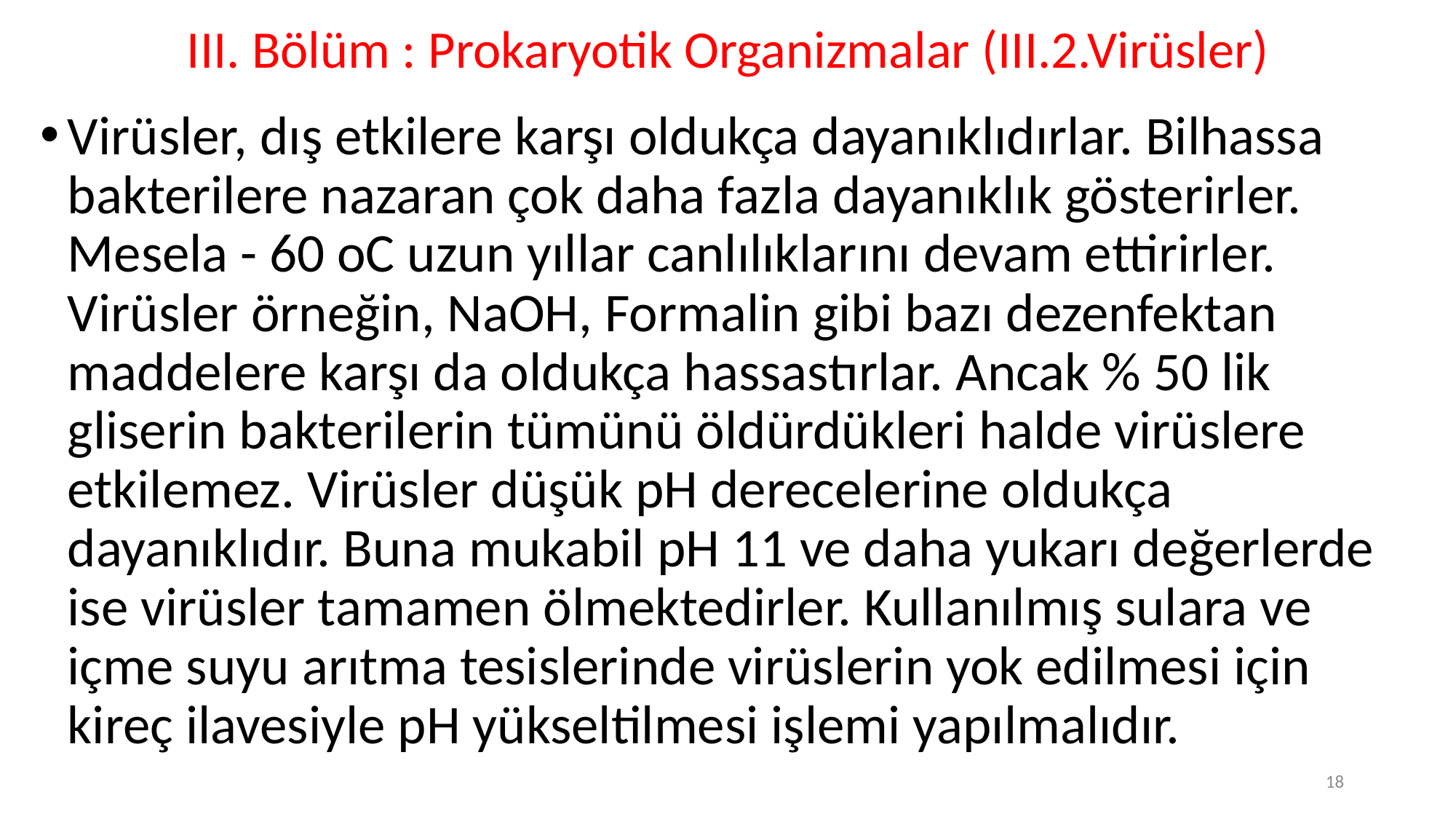

# III. Bölüm : Prokaryotik Organizmalar (III.2.Virüsler)
Virüsler, dış etkilere karşı oldukça dayanıklıdırlar. Bilhassa bakterilere nazaran çok daha fazla dayanıklık gösterirler. Mesela - 60 oC uzun yıllar canlılıklarını devam ettirirler. Virüsler örneğin, NaOH, Formalin gibi bazı dezenfektan maddelere karşı da oldukça hassastırlar. Ancak % 50 lik gliserin bakterilerin tümünü öldürdükleri halde virüslere etkilemez. Virüsler düşük pH derecelerine oldukça dayanıklıdır. Buna mukabil pH 11 ve daha yukarı değerlerde ise virüsler tamamen ölmektedirler. Kullanılmış sulara ve içme suyu arıtma tesislerinde virüslerin yok edilmesi için kireç ilavesiyle pH yükseltilmesi işlemi yapılmalıdır.
18